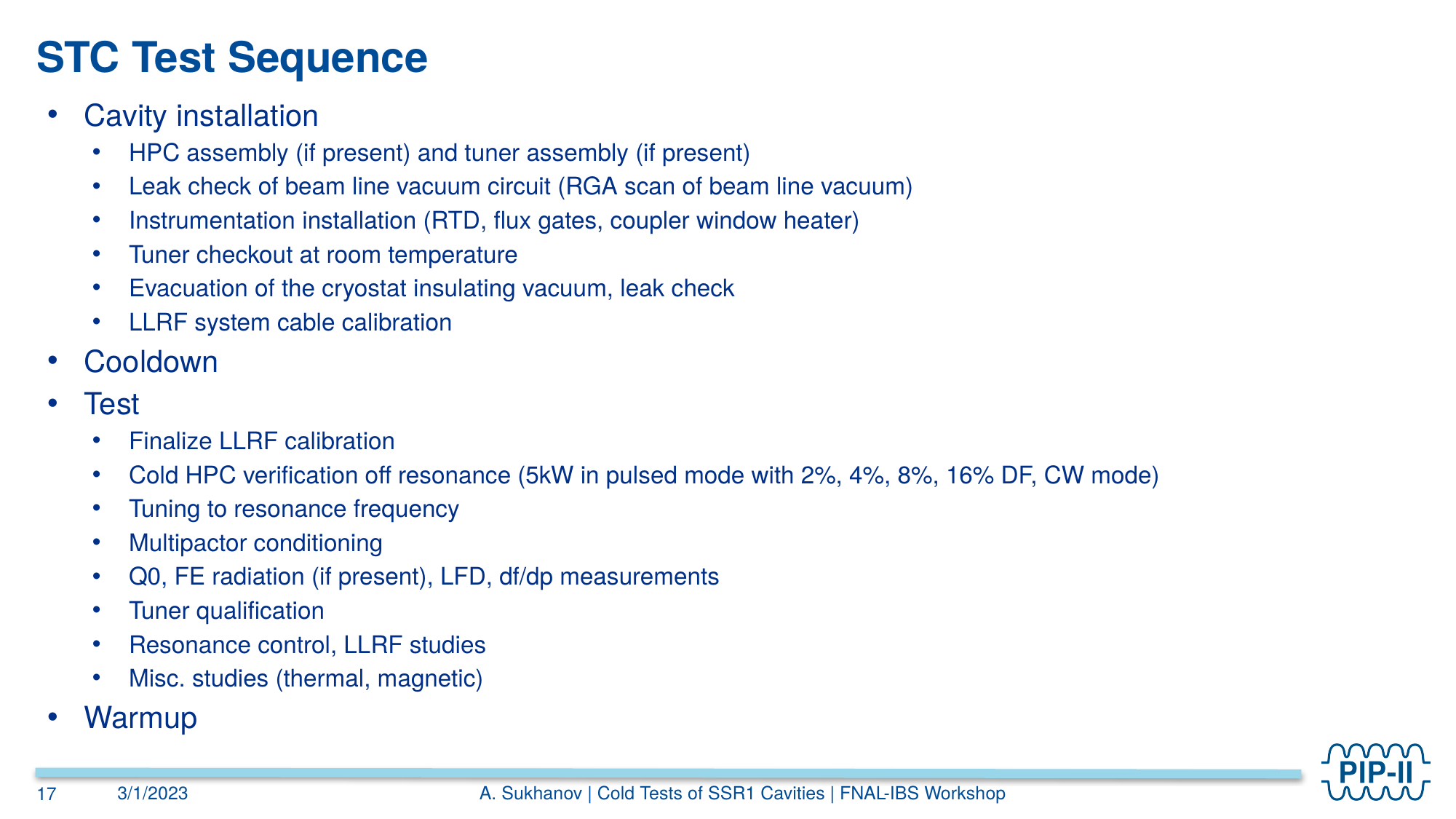

# STC Test Sequence

Cavity installation
HPC assembly (if present) and tuner assembly (if present)
Leak check of beam line vacuum circuit (RGA scan of beam line vacuum)
Instrumentation installation (RTD, flux gates, coupler window heater)
Tuner checkout at room temperature
Evacuation of the cryostat insulating vacuum, leak check
LLRF system cable calibration
Cooldown
Test
Finalize LLRF calibration
Cold HPC verification off resonance (5kW in pulsed mode with 2%, 4%, 8%, 16% DF, CW mode)
Tuning to resonance frequency
Multipactor conditioning
Q0, FE radiation (if present), LFD, df/dp measurements
Tuner qualification
Resonance control, LLRF studies
Misc. studies (thermal, magnetic)
Warmup
A. Sukhanov | Cold Tests of SSR1 Cavities | FNAL-IBS Workshop
3/1/2023
17